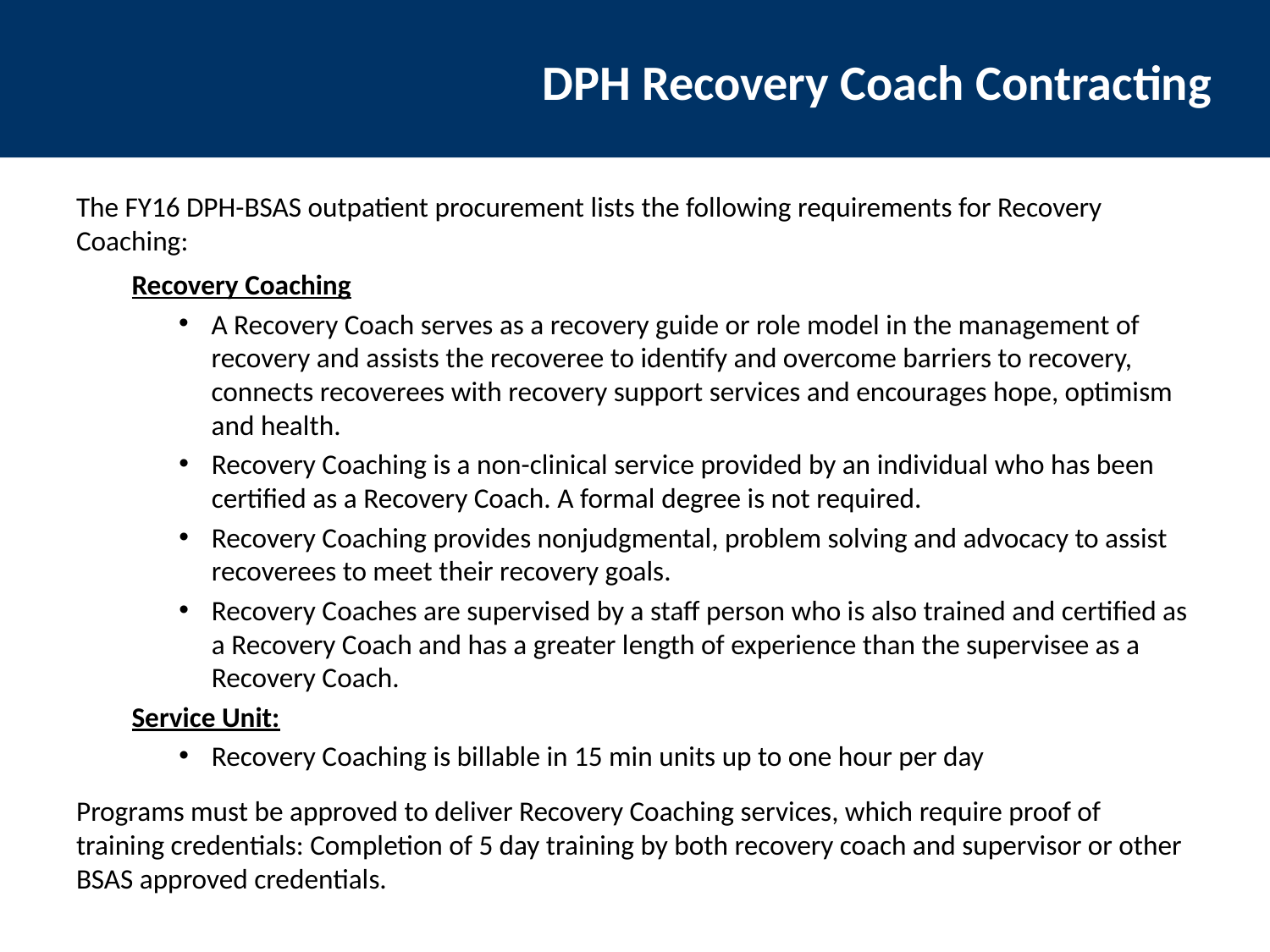

DPH Recovery Coach Contracting
The FY16 DPH-BSAS outpatient procurement lists the following requirements for Recovery Coaching:
Recovery Coaching
A Recovery Coach serves as a recovery guide or role model in the management of recovery and assists the recoveree to identify and overcome barriers to recovery, connects recoverees with recovery support services and encourages hope, optimism and health.
Recovery Coaching is a non-clinical service provided by an individual who has been certified as a Recovery Coach. A formal degree is not required.
Recovery Coaching provides nonjudgmental, problem solving and advocacy to assist recoverees to meet their recovery goals.
Recovery Coaches are supervised by a staff person who is also trained and certified as a Recovery Coach and has a greater length of experience than the supervisee as a Recovery Coach.
Service Unit:
Recovery Coaching is billable in 15 min units up to one hour per day
Programs must be approved to deliver Recovery Coaching services, which require proof of training credentials: Completion of 5 day training by both recovery coach and supervisor or other BSAS approved credentials.